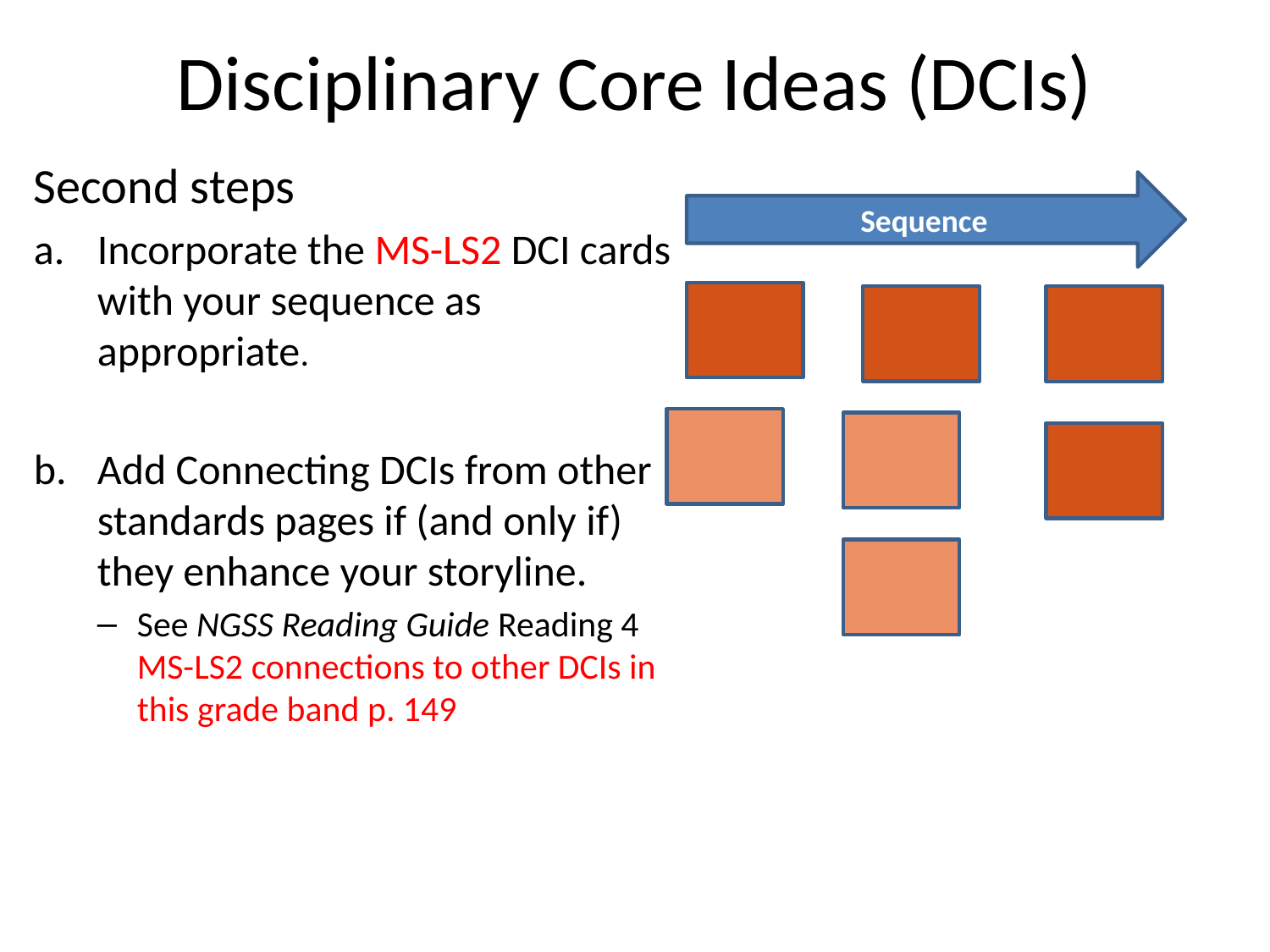

# Disciplinary Core Ideas (DCIs)
Second steps
Incorporate the MS-LS2 DCI cards with your sequence as appropriate.

Add Connecting DCIs from other standards pages if (and only if) they enhance your storyline.
See NGSS Reading Guide Reading 4 MS-LS2 connections to other DCIs in this grade band p. 149
Sequence

24